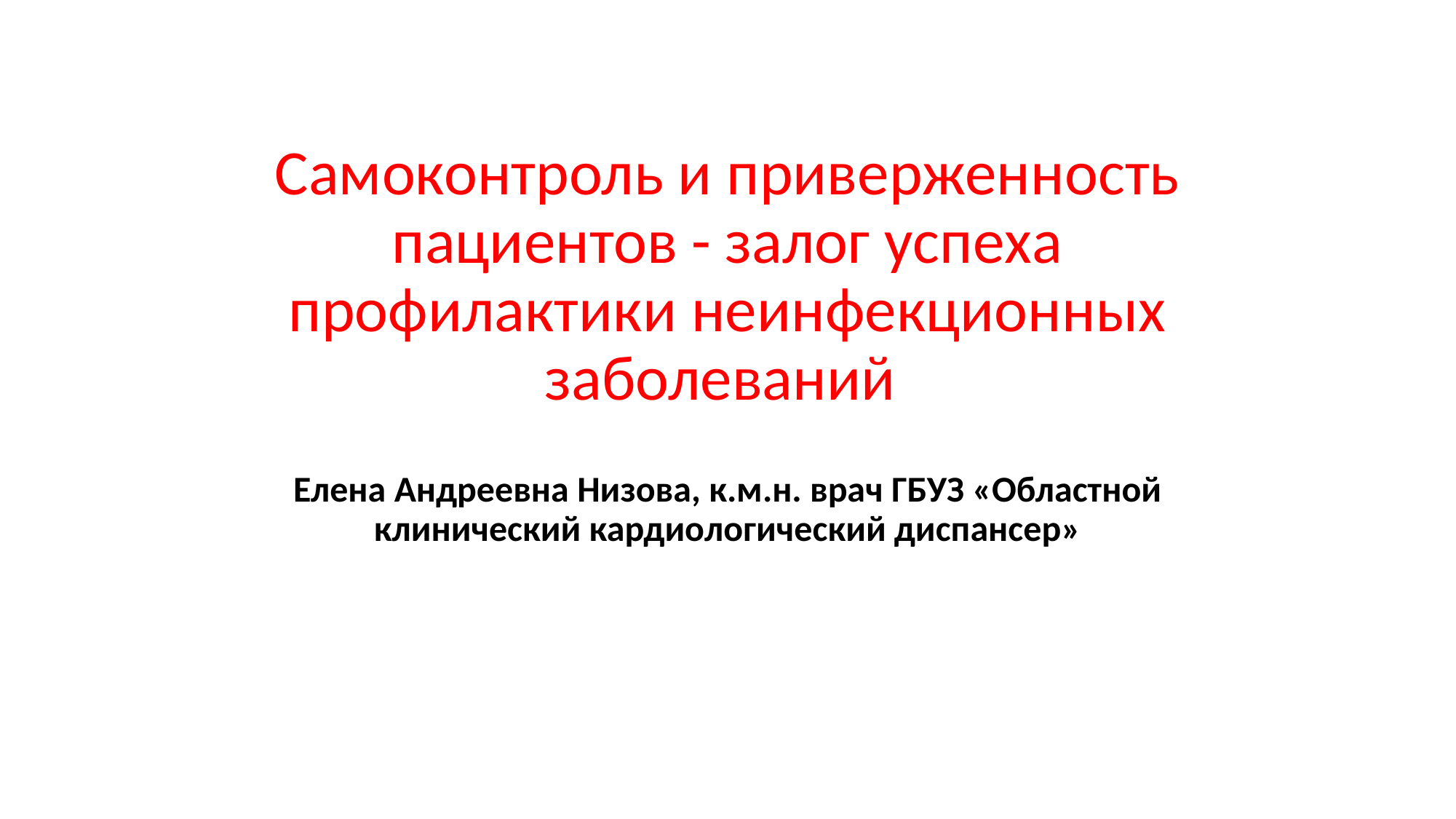

# Самоконтроль и приверженность пациентов - залог успеха профилактики неинфекционных заболеваний
Елена Андреевна Низова, к.м.н. врач ГБУЗ «Областной клинический кардиологический диспансер»